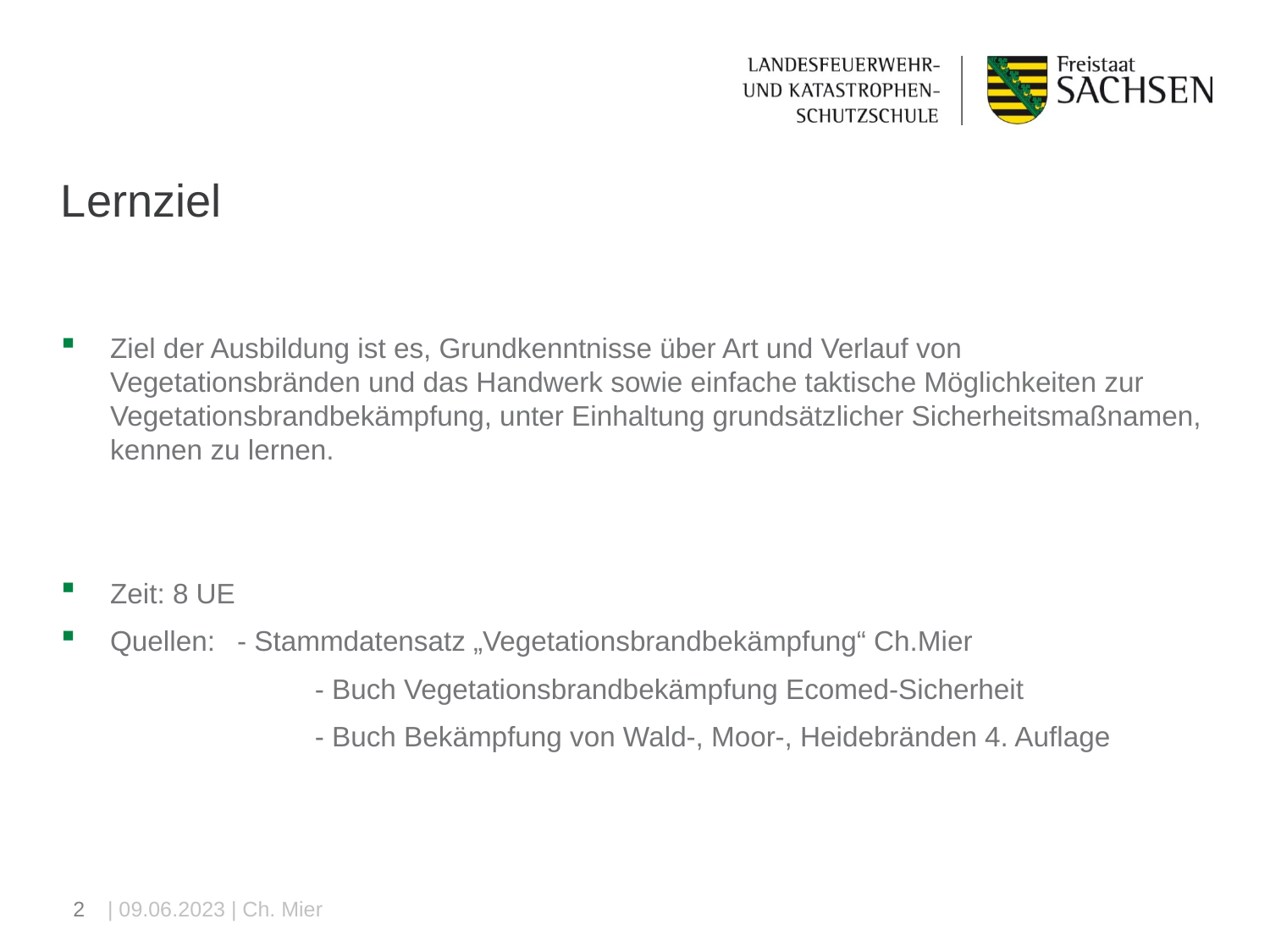

# Lernziel
Ziel der Ausbildung ist es, Grundkenntnisse über Art und Verlauf von Vegetationsbränden und das Handwerk sowie einfache taktische Möglichkeiten zur Vegetationsbrandbekämpfung, unter Einhaltung grundsätzlicher Sicherheitsmaßnamen, kennen zu lernen.

Zeit: 8 UE
Quellen:	- Stammdatensatz „Vegetationsbrandbekämpfung“ Ch.Mier
		- Buch Vegetationsbrandbekämpfung Ecomed-Sicherheit
		- Buch Bekämpfung von Wald-, Moor-, Heidebränden 4. Auflage

2
| 09.06.2023 | Ch. Mier